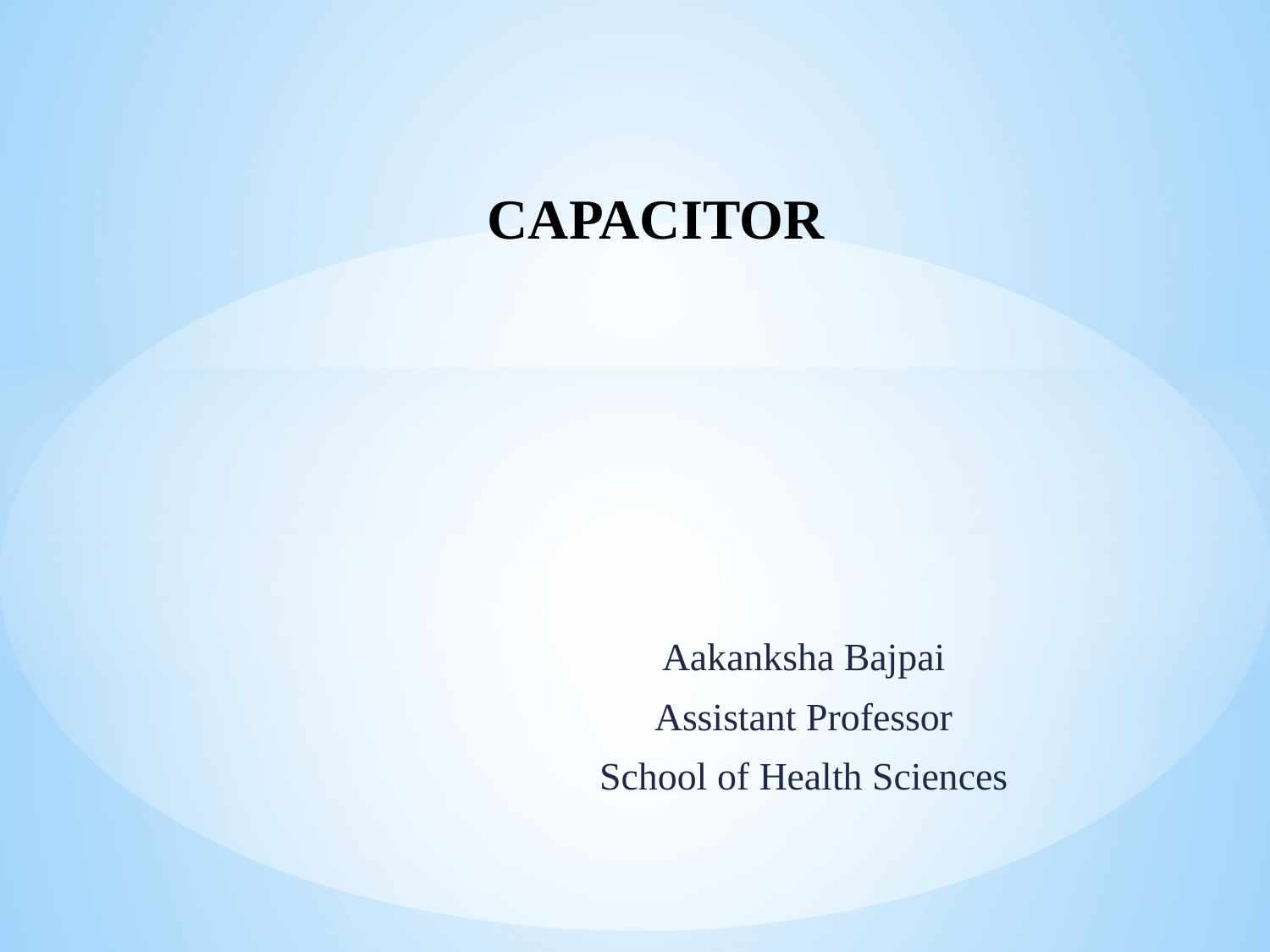

# CAPACITOR
Aakanksha Bajpai
Assistant Professor
School of Health Sciences